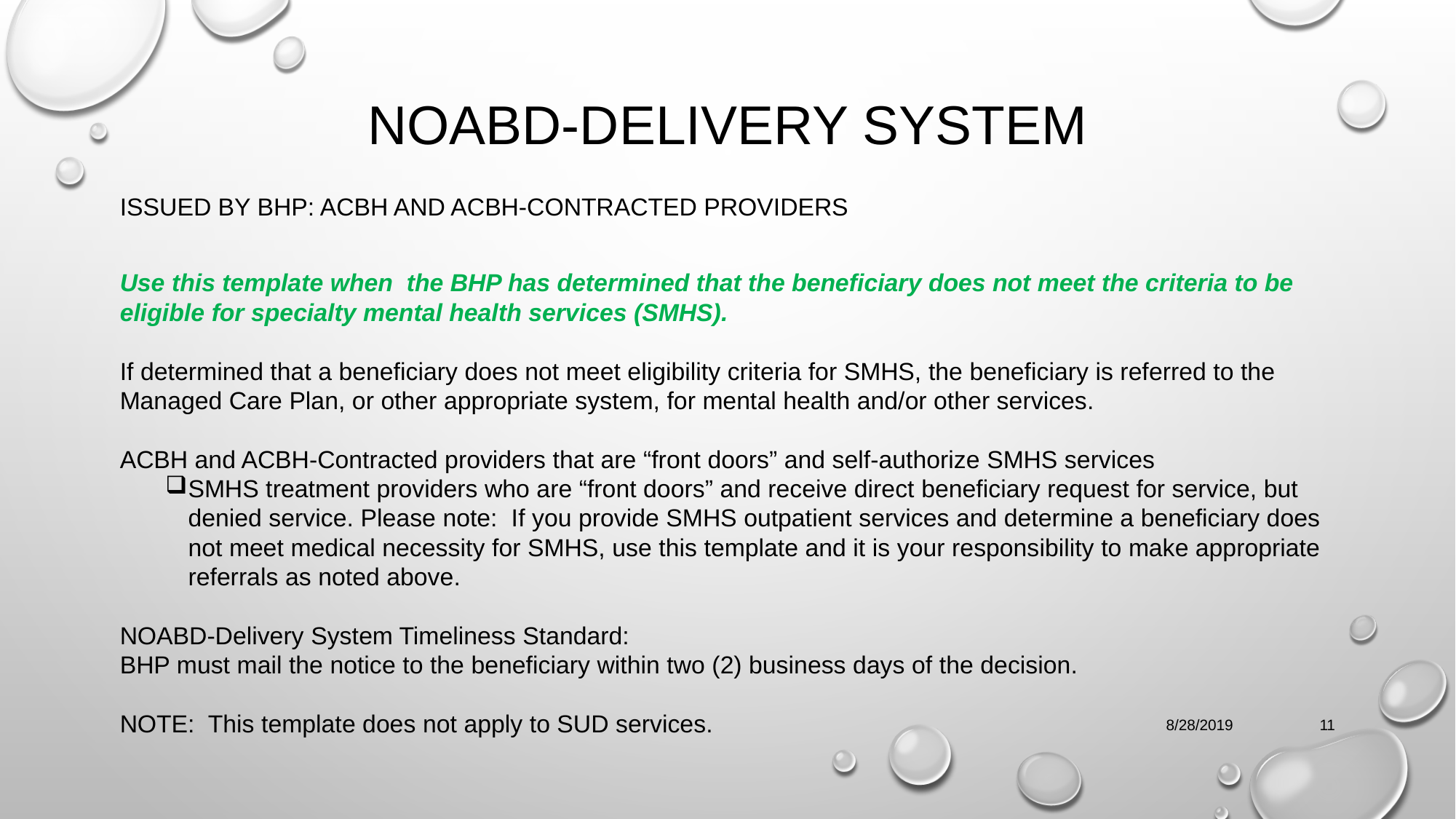

# Noabd-delivery system
ISSUED BY BHP: acbh AND ACBH-CONTRACTED PROVIDERS

Use this template when  the BHP has determined that the beneficiary does not meet the criteria to be eligible for specialty mental health services (SMHS).

If determined that a beneficiary does not meet eligibility criteria for SMHS, the beneficiary is referred to the Managed Care Plan, or other appropriate system, for mental health and/or other services.

ACBH and ACBH-Contracted providers that are “front doors” and self-authorize SMHS services
SMHS treatment providers who are “front doors” and receive direct beneficiary request for service, but denied service. Please note:  If you provide SMHS outpatient services and determine a beneficiary does not meet medical necessity for SMHS, use this template and it is your responsibility to make appropriate referrals as noted above.

NOABD-Delivery System Timeliness Standard:
BHP must mail the notice to the beneficiary within two (2) business days of the decision.

NOTE:  This template does not apply to SUD services.

8/28/2019
11